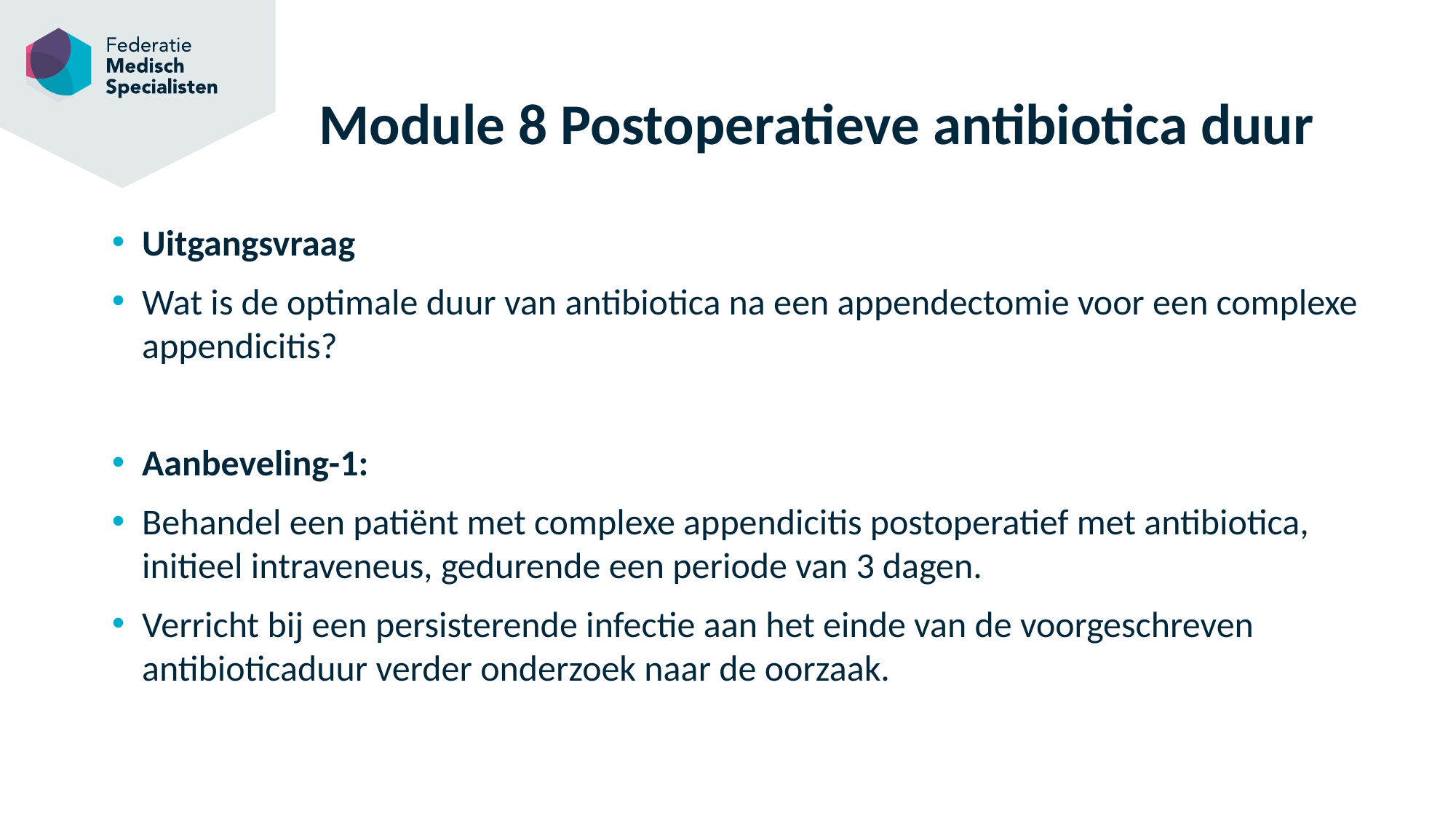

# Module 8 Postoperatieve antibiotica duur
Uitgangsvraag
Wat is de optimale duur van antibiotica na een appendectomie voor een complexe appendicitis?

Aanbeveling-1:
Behandel een patiënt met complexe appendicitis postoperatief met antibiotica, initieel intraveneus, gedurende een periode van 3 dagen.
Verricht bij een persisterende infectie aan het einde van de voorgeschreven antibioticaduur verder onderzoek naar de oorzaak.